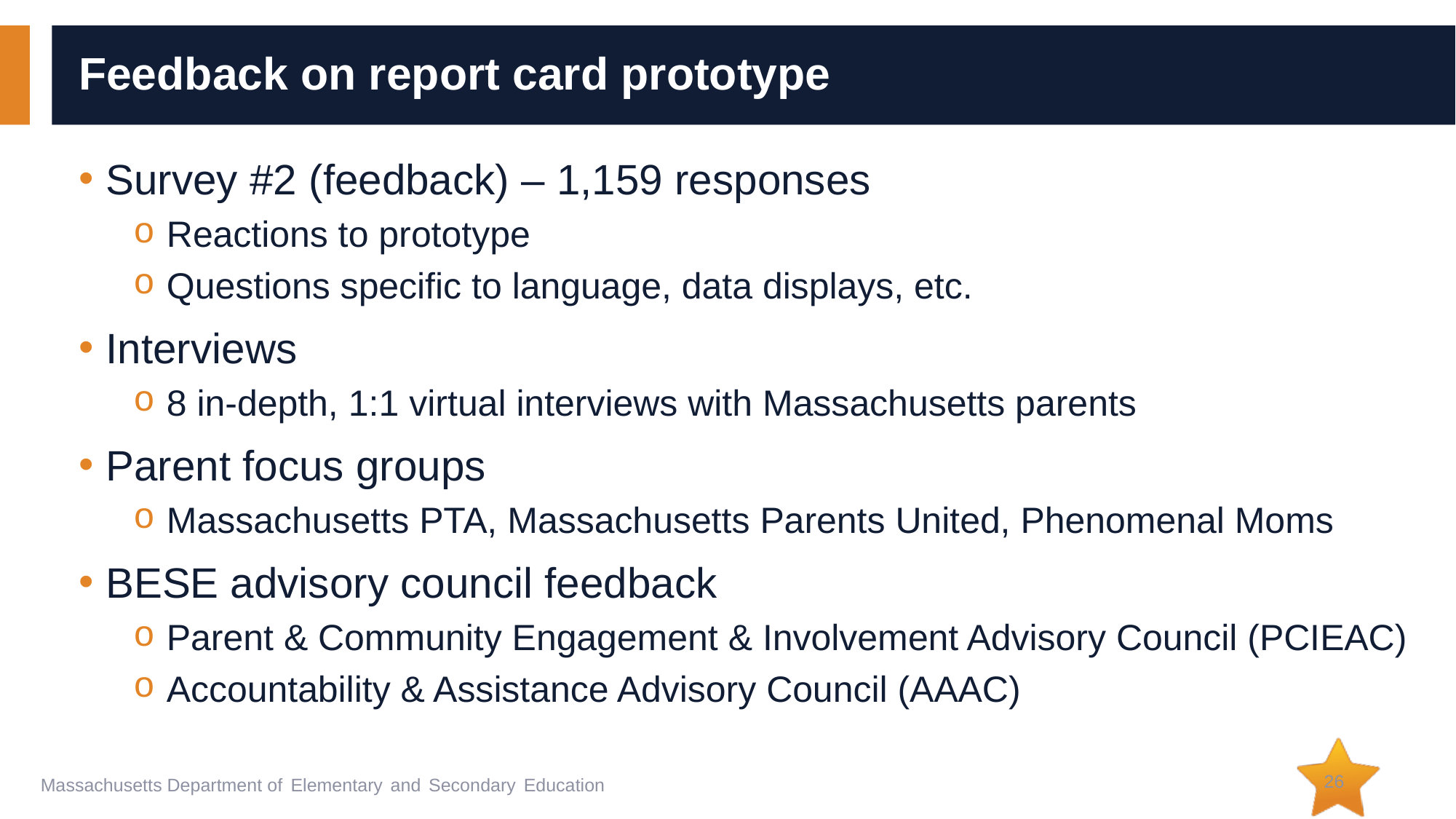

# Feedback on report card prototype
Survey #2 (feedback) – 1,159 responses
Reactions to prototype
Questions specific to language, data displays, etc.
Interviews
8 in-depth, 1:1 virtual interviews with Massachusetts parents
Parent focus groups
Massachusetts PTA, Massachusetts Parents United, Phenomenal Moms
BESE advisory council feedback
Parent & Community Engagement & Involvement Advisory Council (PCIEAC)
Accountability & Assistance Advisory Council (AAAC)

26